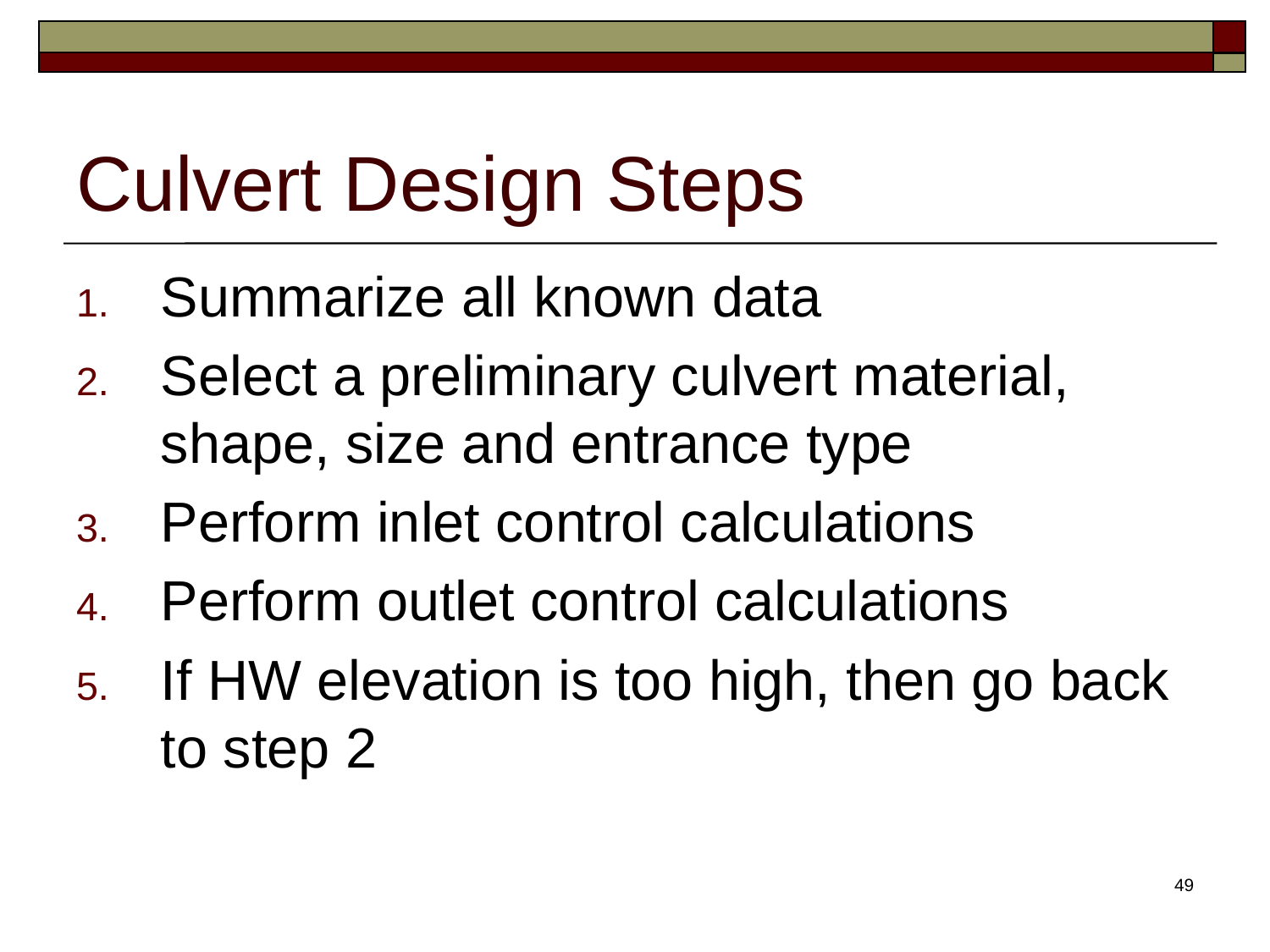

# Culvert Design Steps
Summarize all known data
Select a preliminary culvert material, shape, size and entrance type
Perform inlet control calculations
Perform outlet control calculations
If HW elevation is too high, then go back to step 2
49